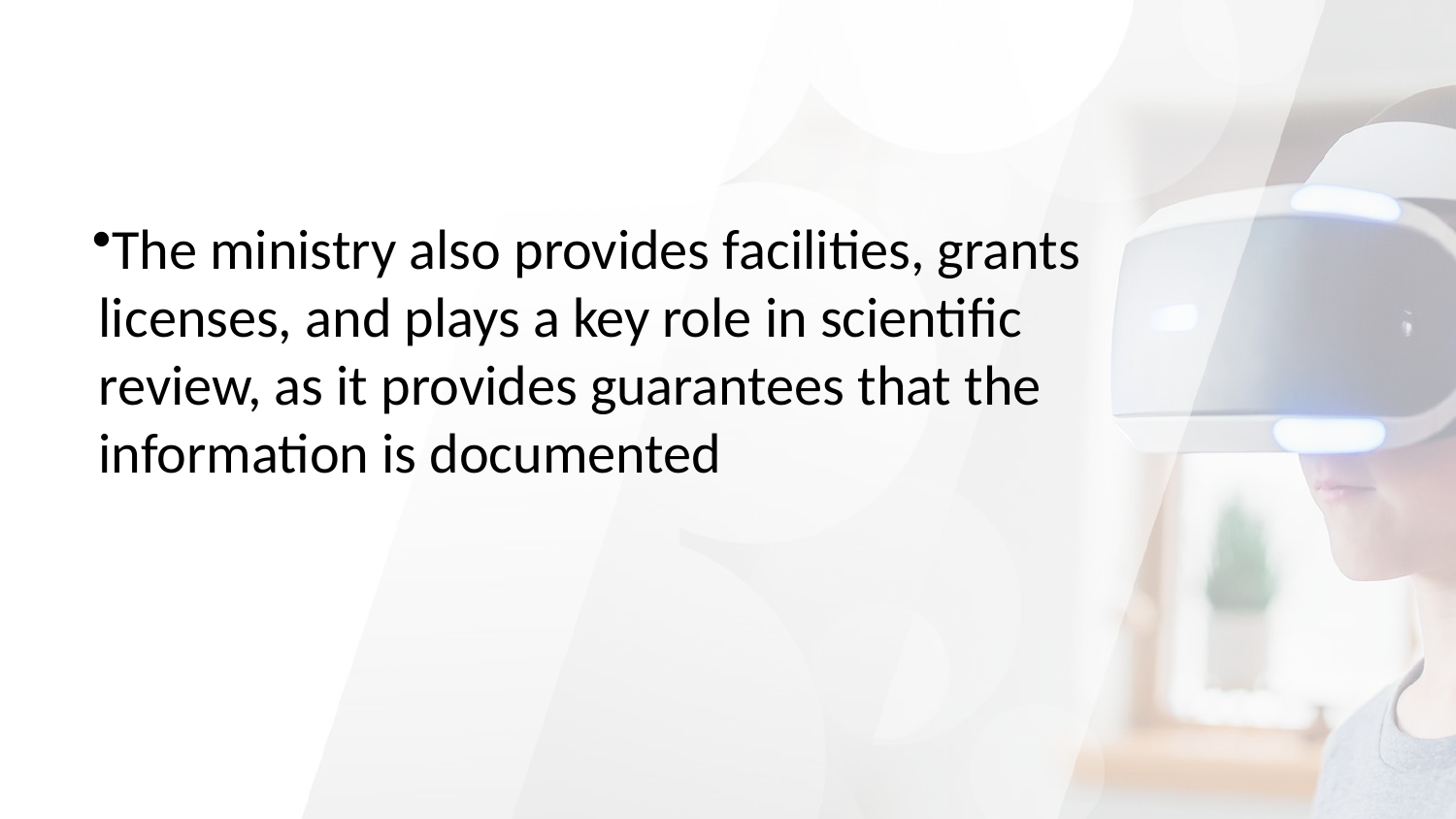

The ministry also provides facilities, grants licenses, and plays a key role in scientific review, as it provides guarantees that the information is documented